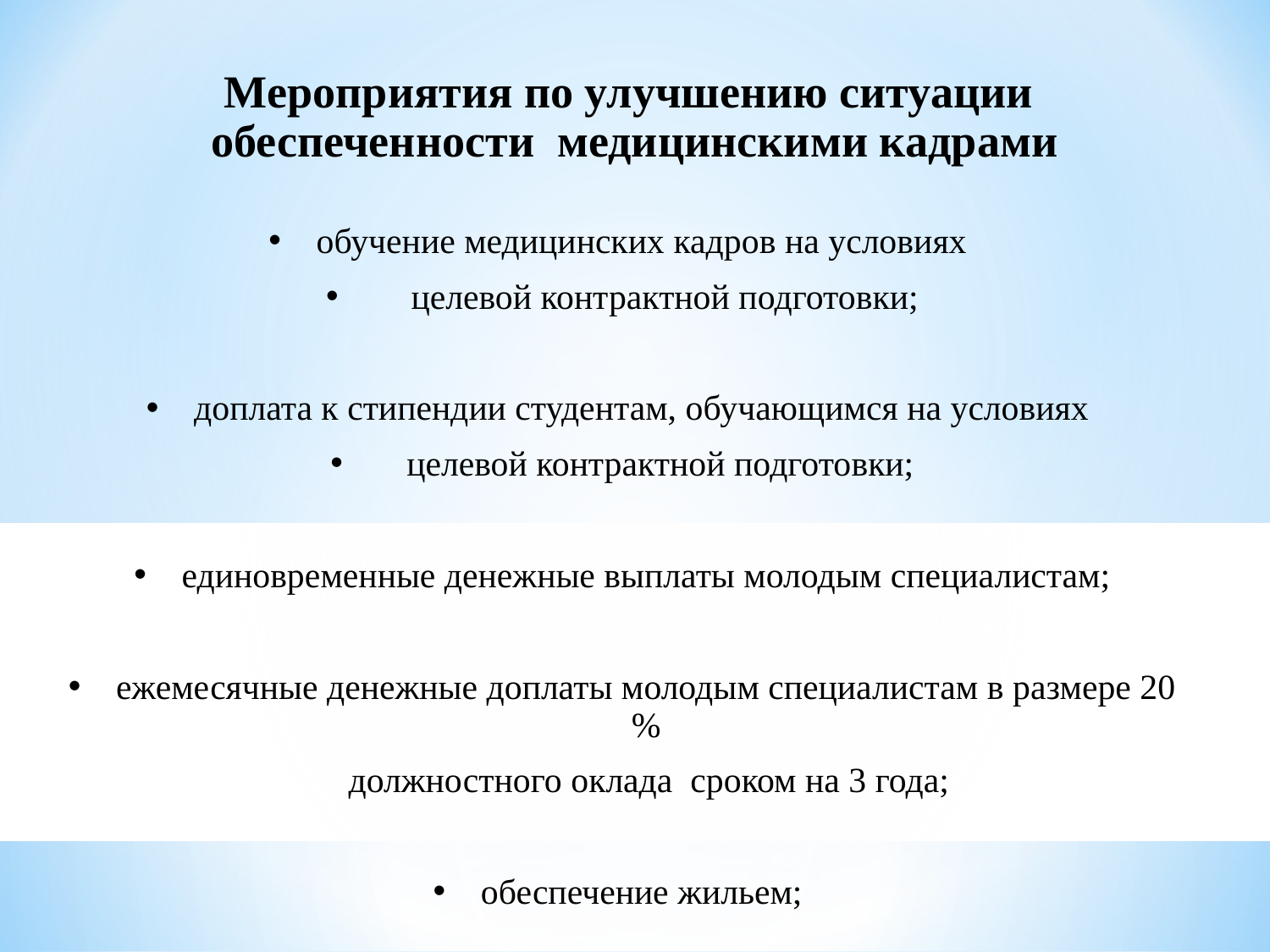

Мероприятия по улучшению ситуации  обеспеченности  медицинскими кадрами
# обучение медицинских кадров на условиях
      целевой контрактной подготовки;

доплата к стипендии студентам, обучающимся на условиях
     целевой контрактной подготовки;

единовременные денежные выплаты молодым специалистам;

ежемесячные денежные доплаты молодым специалистам в размере 20 %
      должностного оклада  сроком на 3 года;

обеспечение жильем;

участие в мероприятиях «Ярмарка вакансий» (СГМУ, АМК)